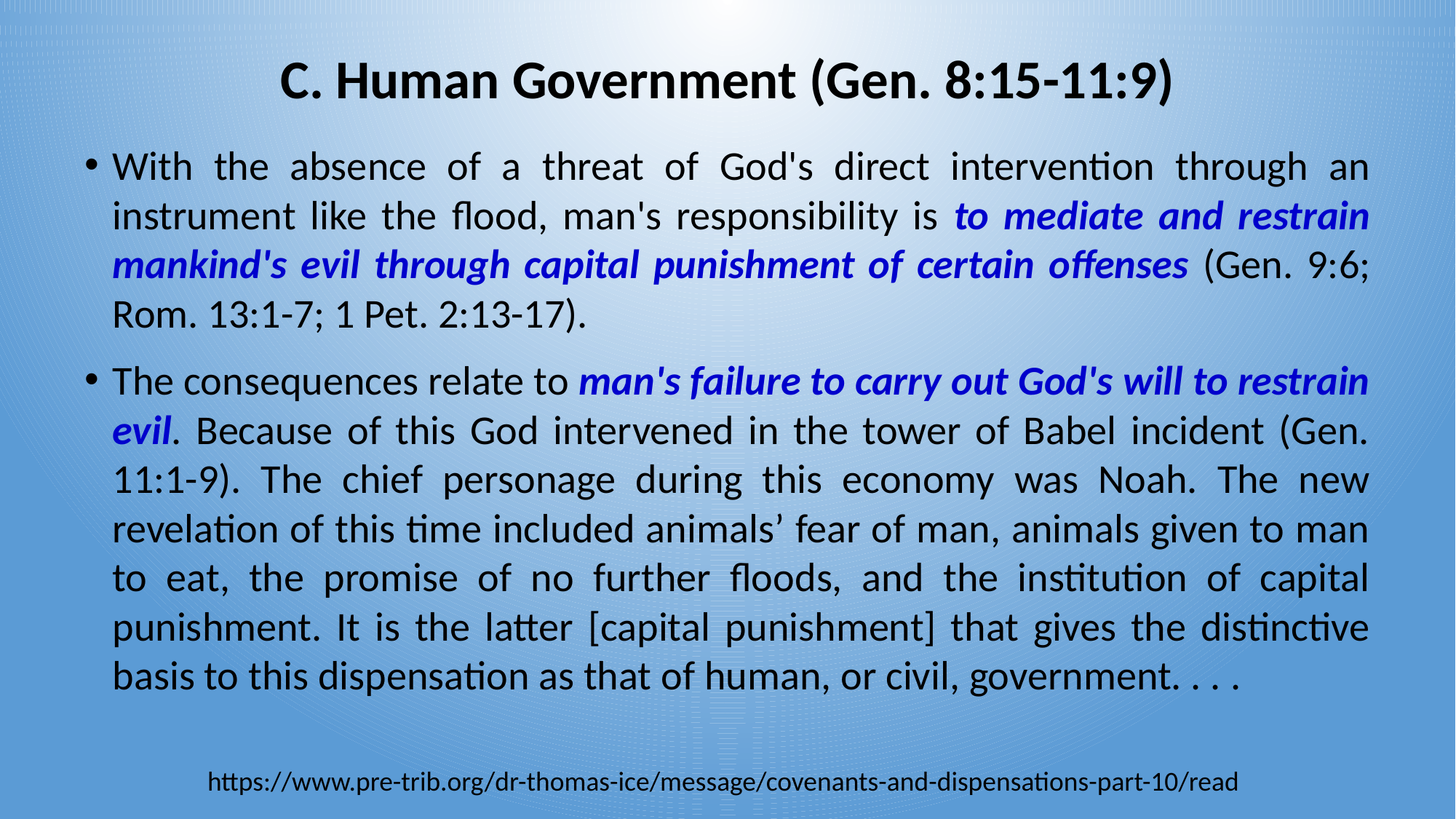

Human Government (Gen. 8:15-11:9)
With the absence of a threat of God's direct intervention through an instrument like the flood, man's responsibility is to mediate and restrain mankind's evil through capital punishment of certain offenses (Gen. 9:6; Rom. 13:1-7; 1 Pet. 2:13-17).
The consequences relate to man's failure to carry out God's will to restrain evil. Because of this God intervened in the tower of Babel incident (Gen. 11:1-9). The chief personage during this economy was Noah. The new revelation of this time included animals’ fear of man, animals given to man to eat, the promise of no further floods, and the institution of capital punishment. It is the latter [capital punishment] that gives the distinctive basis to this dispensation as that of human, or civil, government. . . .
https://www.pre-trib.org/dr-thomas-ice/message/covenants-and-dispensations-part-10/read